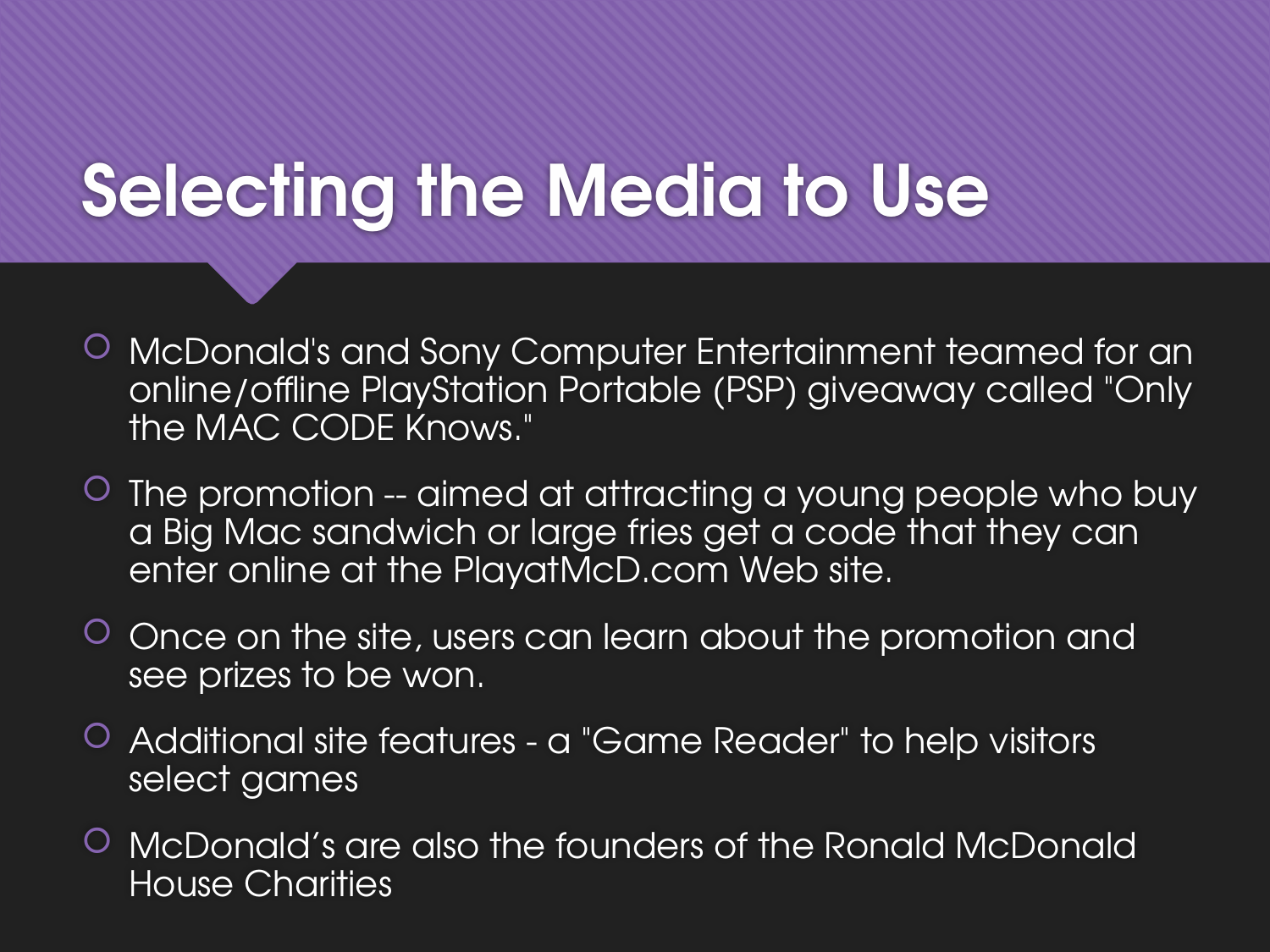

# Selecting the Media to Use
McDonald's and Sony Computer Entertainment teamed for an online/offline PlayStation Portable (PSP) giveaway called "Only the MAC CODE Knows."
The promotion -- aimed at attracting a young people who buy a Big Mac sandwich or large fries get a code that they can enter online at the PlayatMcD.com Web site.
Once on the site, users can learn about the promotion and see prizes to be won.
Additional site features - a "Game Reader" to help visitors select games
McDonald’s are also the founders of the Ronald McDonald  House Charities